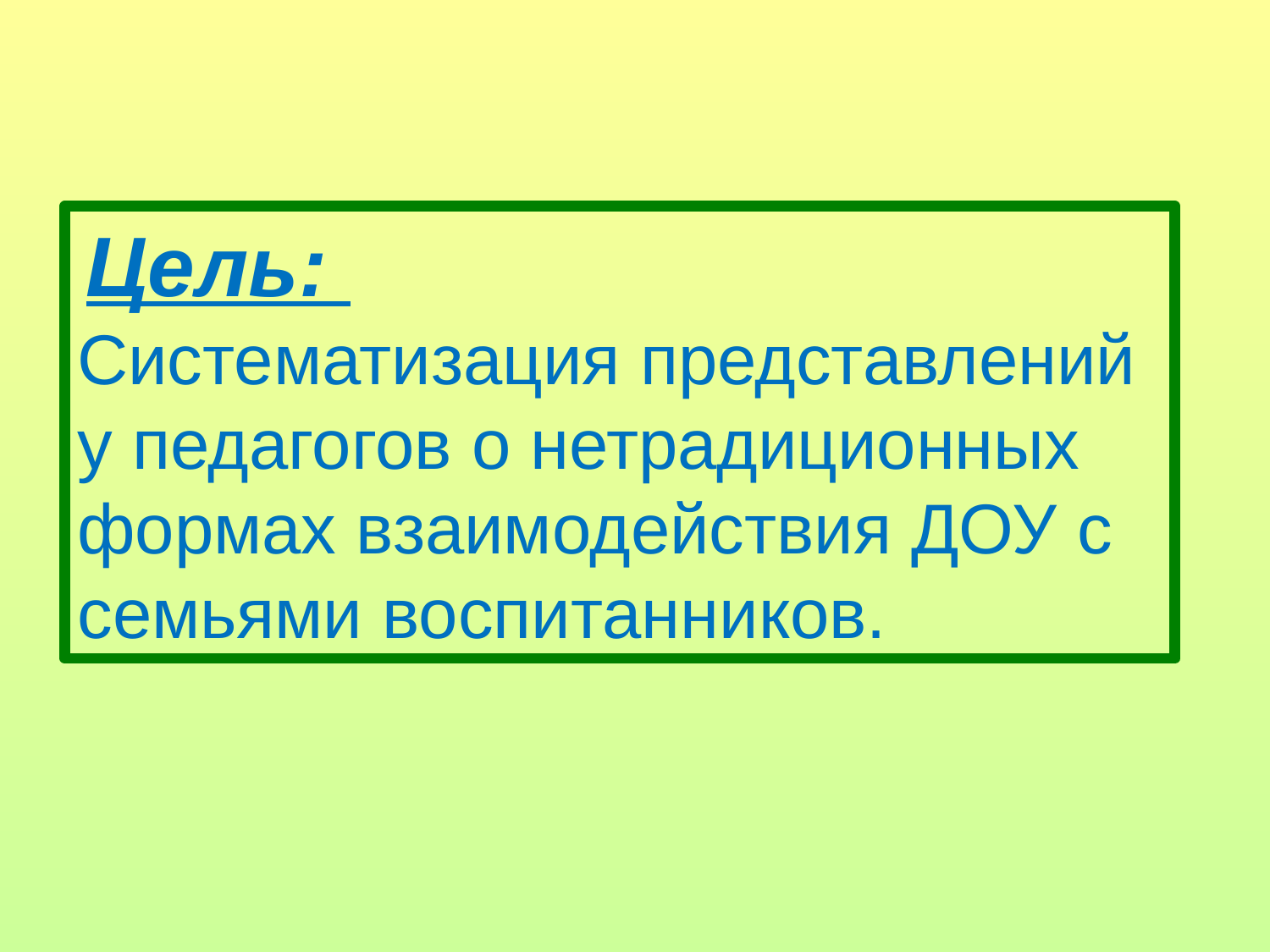

Цель:
Систематизация представлений у педагогов о нетрадиционных формах взаимодействия ДОУ с семьями воспитанников.